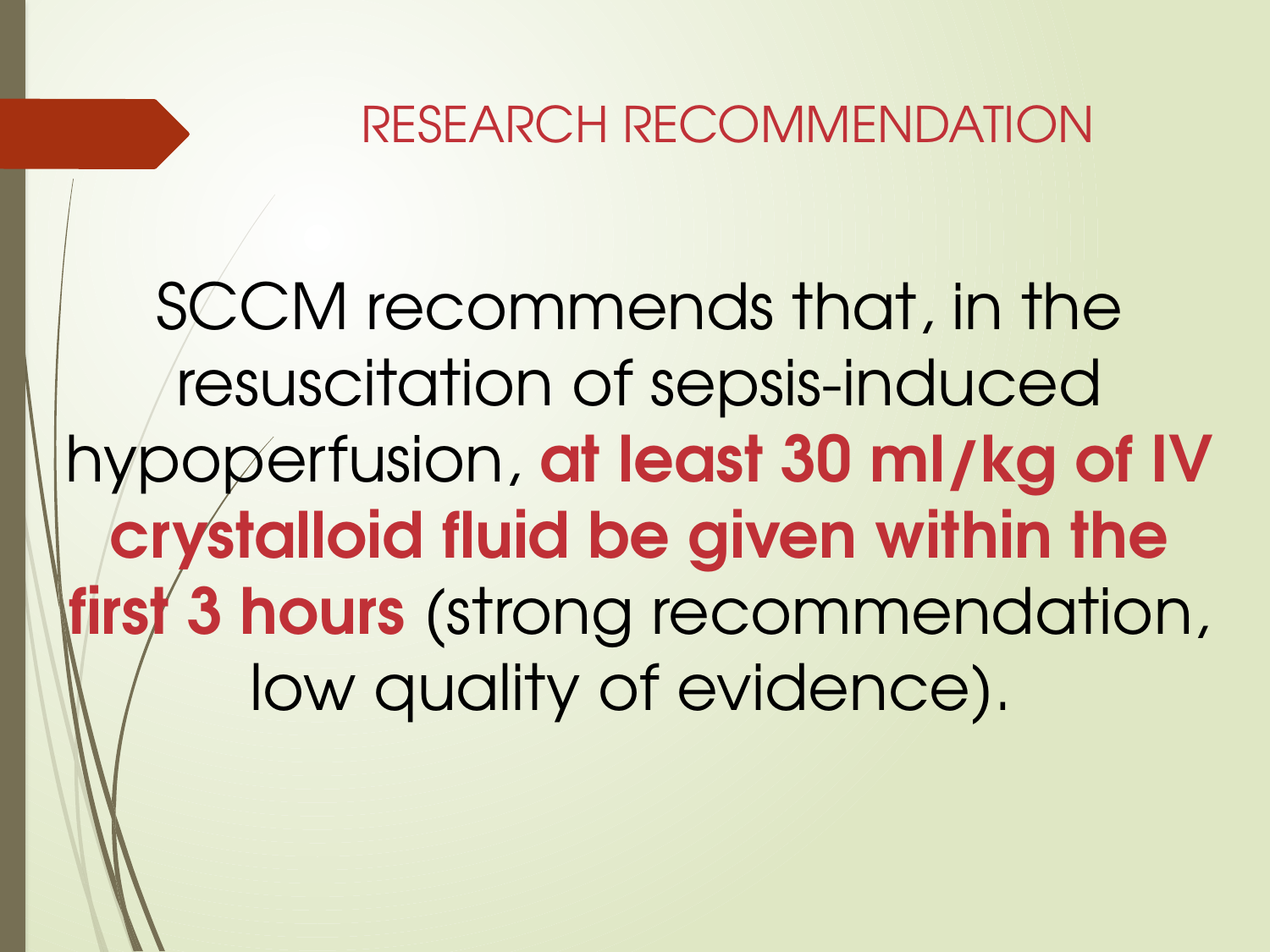

# RESEARCH RECOMMENDATION
SCCM recommends that, in the resuscitation of sepsis-induced hypoperfusion, at least 30 ml/kg of IV crystalloid fluid be given within the first 3 hours (strong recommendation, low quality of evidence).